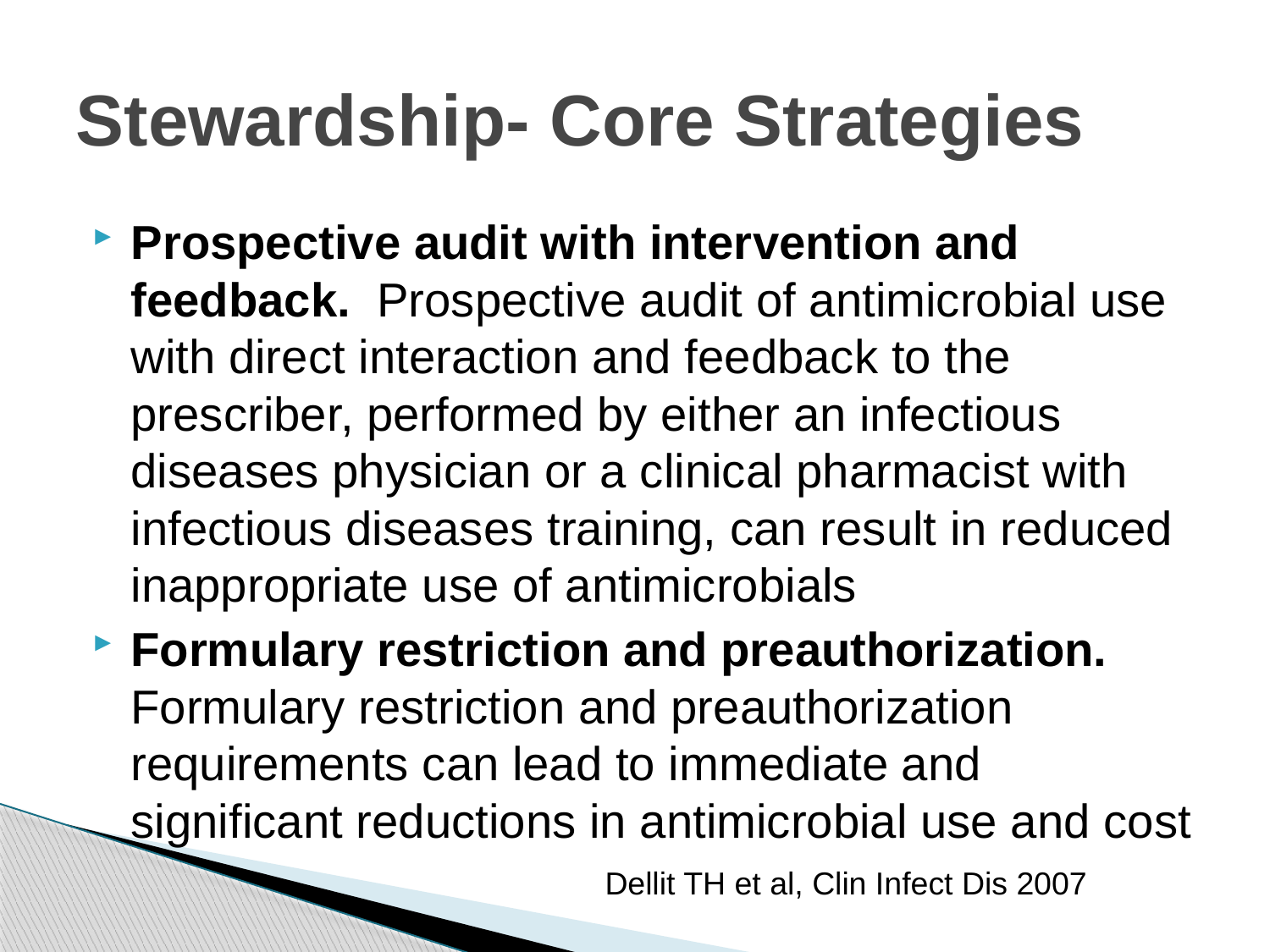

# Stewardship- Core Strategies
Prospective audit with intervention and feedback.  Prospective audit of antimicrobial use with direct interaction and feedback to the prescriber, performed by either an infectious diseases physician or a clinical pharmacist with infectious diseases training, can result in reduced inappropriate use of antimicrobials
Formulary restriction and preauthorization.  Formulary restriction and preauthorization requirements can lead to immediate and significant reductions in antimicrobial use and cost

Dellit TH et al, Clin Infect Dis 2007